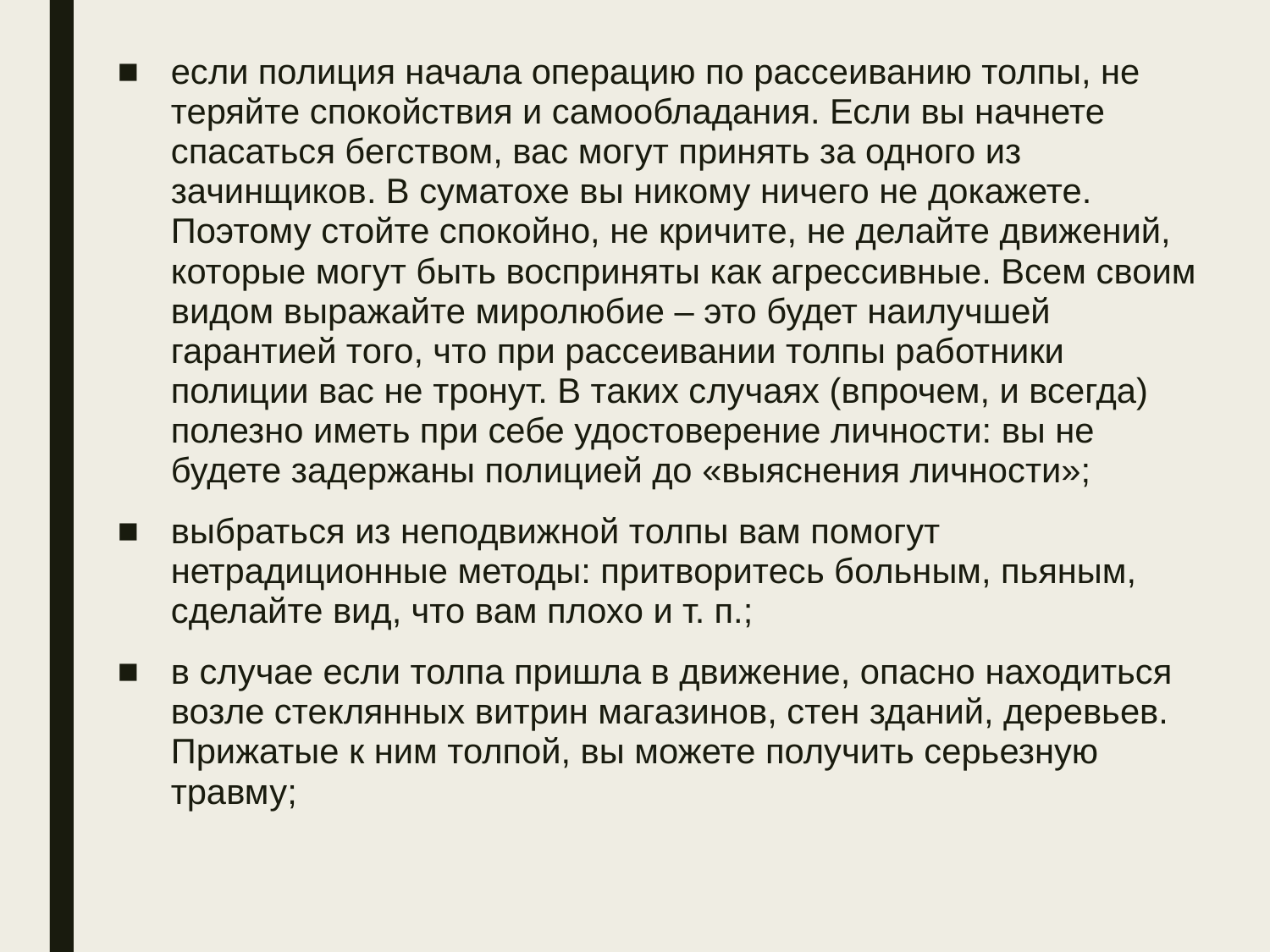

если полиция начала операцию по рассеиванию толпы, не теряйте спокойствия и самообладания. Если вы начнете спасаться бегством, вас могут принять за одного из зачинщиков. В суматохе вы никому ничего не докажете. Поэтому стойте спокойно, не кричите, не делайте движений, которые могут быть восприняты как агрессивные. Всем своим видом выражайте миролюбие – это будет наилучшей гарантией того, что при рассеивании толпы работники полиции вас не тронут. В таких случаях (впрочем, и всегда) полезно иметь при себе удостоверение личности: вы не будете задержаны полицией до «выяснения личности»;
выбраться из неподвижной толпы вам помогут нетрадиционные методы: притворитесь больным, пьяным, сделайте вид, что вам плохо и т. п.;
в случае если толпа пришла в движение, опасно находиться возле стеклянных витрин магазинов, стен зданий, деревьев. Прижатые к ним толпой, вы можете получить серьезную травму;